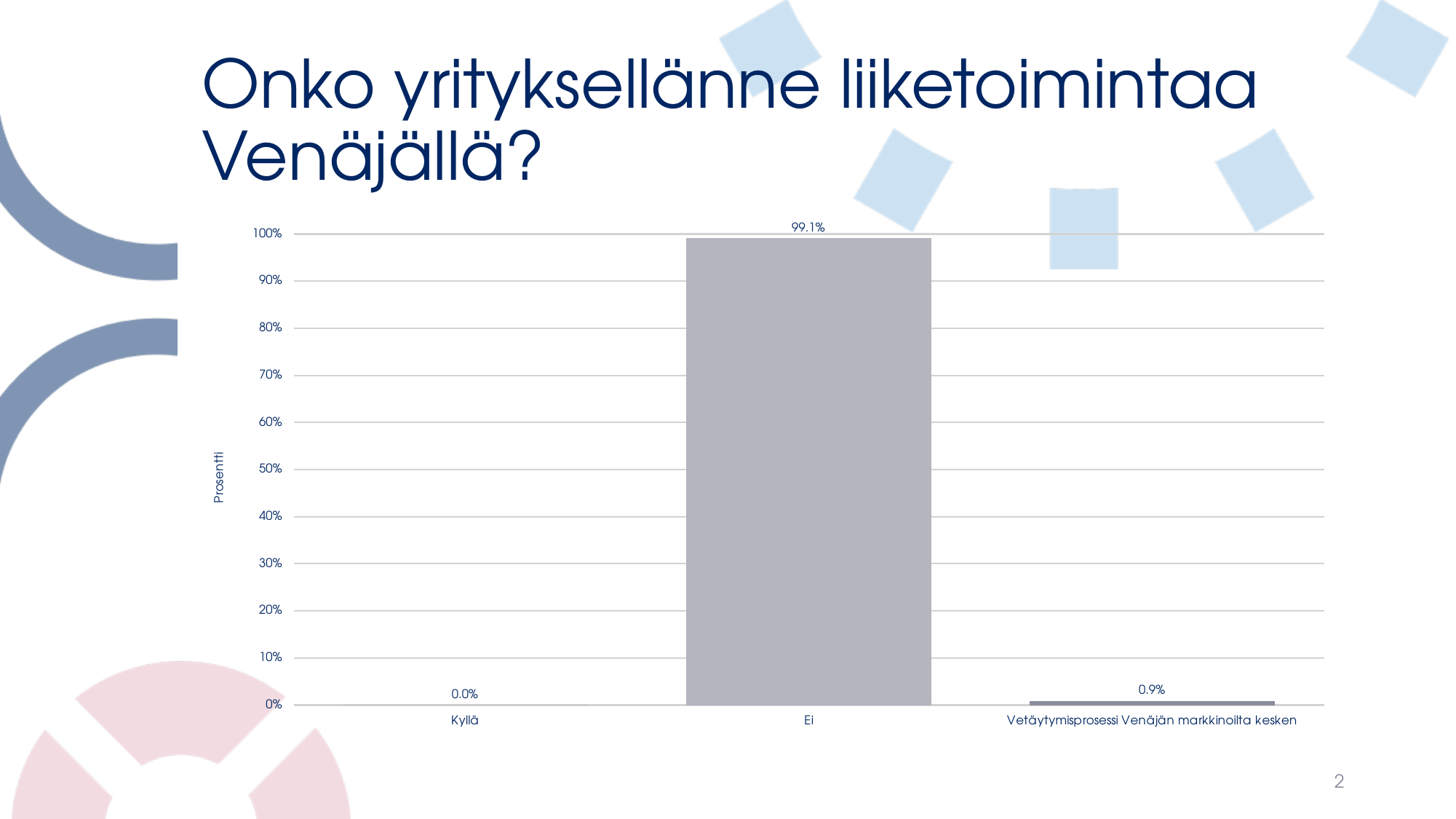

# Onko yrityksellänne liiketoimintaa Venäjällä?

### Chart

| Category | Onko yrityksellänne liiketoimintaa Venäjällä? |
|---|---|
| Kyllä | 0.0 |
| Ei | 0.991304347826087 |
| Vetäytymisprosessi Venäjän markkinoilta kesken | 0.008695652173913044 |
2